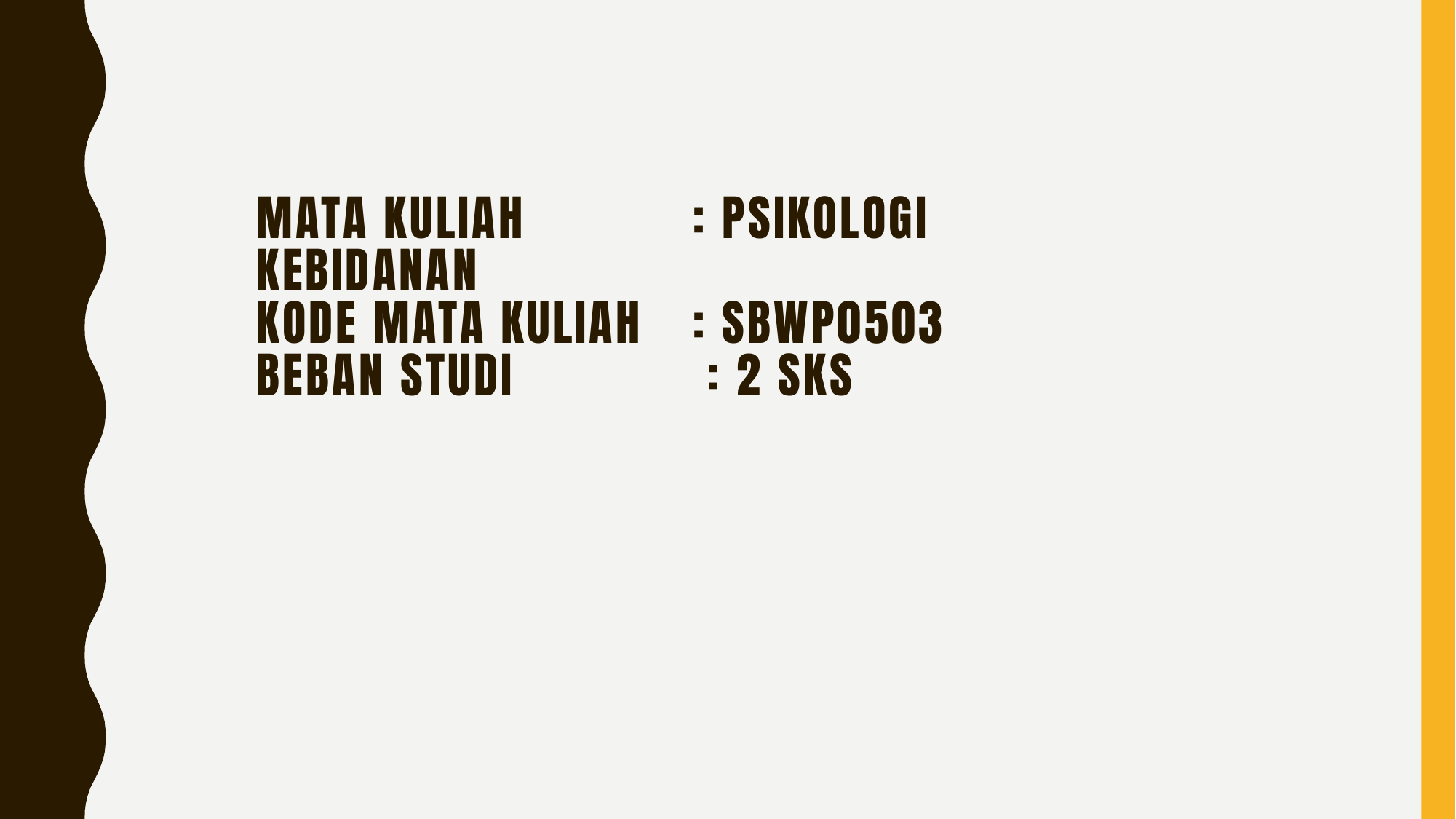

# MATA KULIAH 		: Psikologi Kebidanan KODE MATA KULIAH 	: SBWP0503 BEBAN STUDI		 : 2 SKS